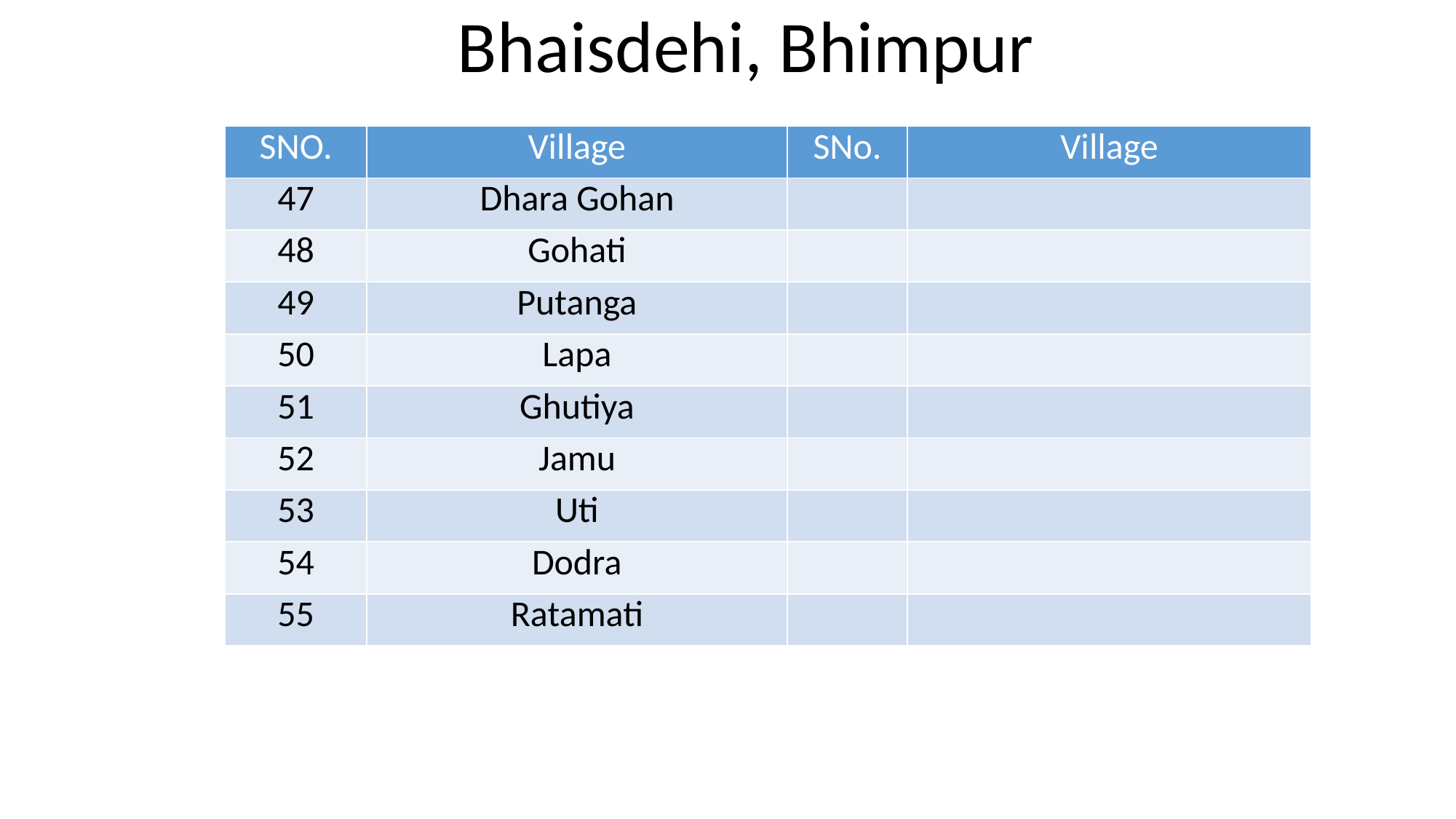

# Bhaisdehi, Bhimpur
| SNO. | Village | SNo. | Village |
| --- | --- | --- | --- |
| 47 | Dhara Gohan |  |  |
| 48 | Gohati |  |  |
| 49 | Putanga |  |  |
| 50 | Lapa |  |  |
| 51 | Ghutiya |  |  |
| 52 | Jamu |  |  |
| 53 | Uti |  |  |
| 54 | Dodra |  |  |
| 55 | Ratamati |  |  |